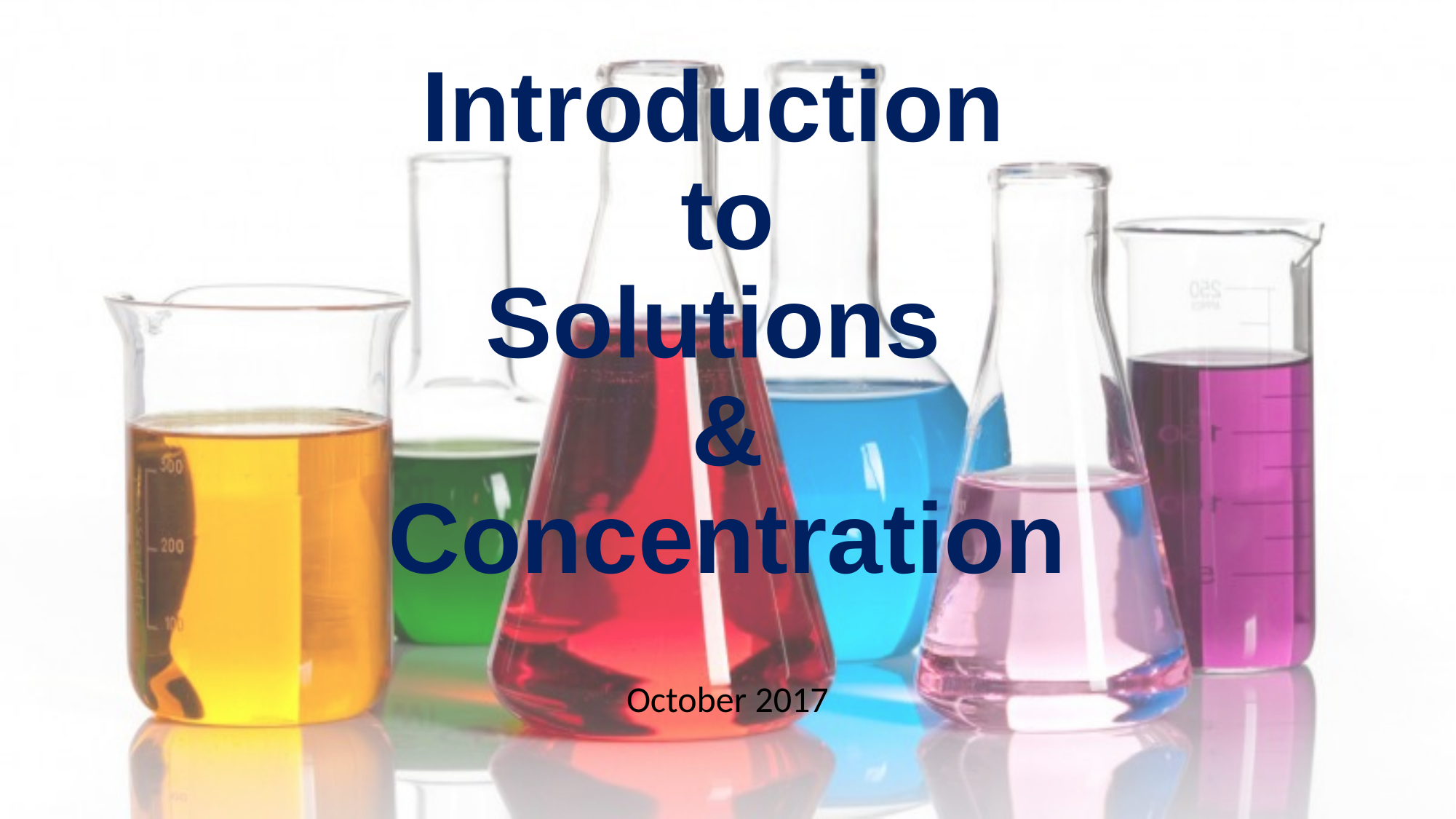

# Introduction to Solutions & Concentration
October 2017